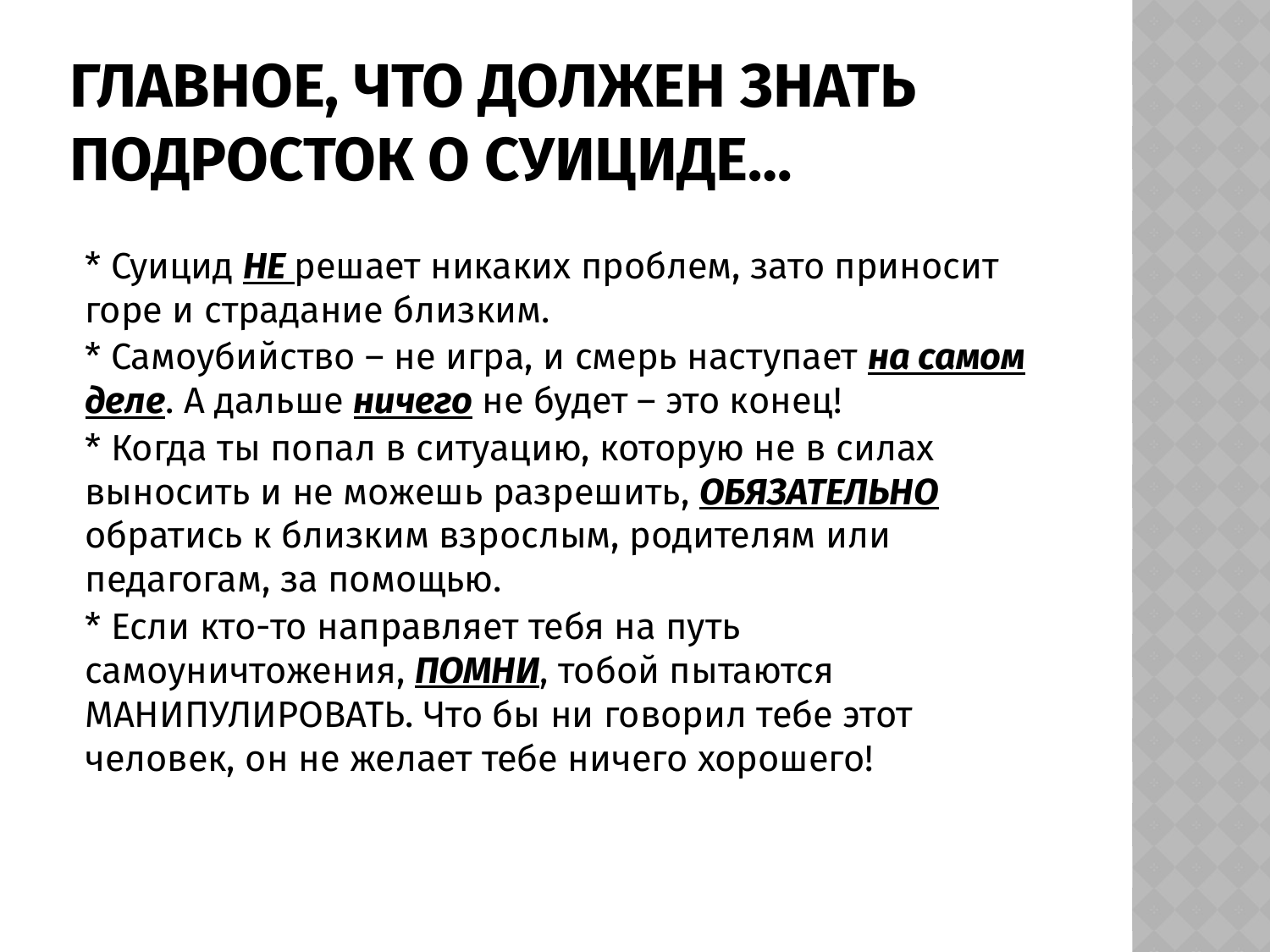

# Главное, что должен знать подросток о суициде…
	* Суицид НЕ решает никаких проблем, зато приносит горе и страдание близким.
	* Самоубийство – не игра, и смерь наступает на самом деле. А дальше ничего не будет – это конец!
	* Когда ты попал в ситуацию, которую не в силах выносить и не можешь разрешить, ОБЯЗАТЕЛЬНО обратись к близким взрослым, родителям или педагогам, за помощью.
	* Если кто-то направляет тебя на путь самоуничтожения, ПОМНИ, тобой пытаются МАНИПУЛИРОВАТЬ. Что бы ни говорил тебе этот человек, он не желает тебе ничего хорошего!